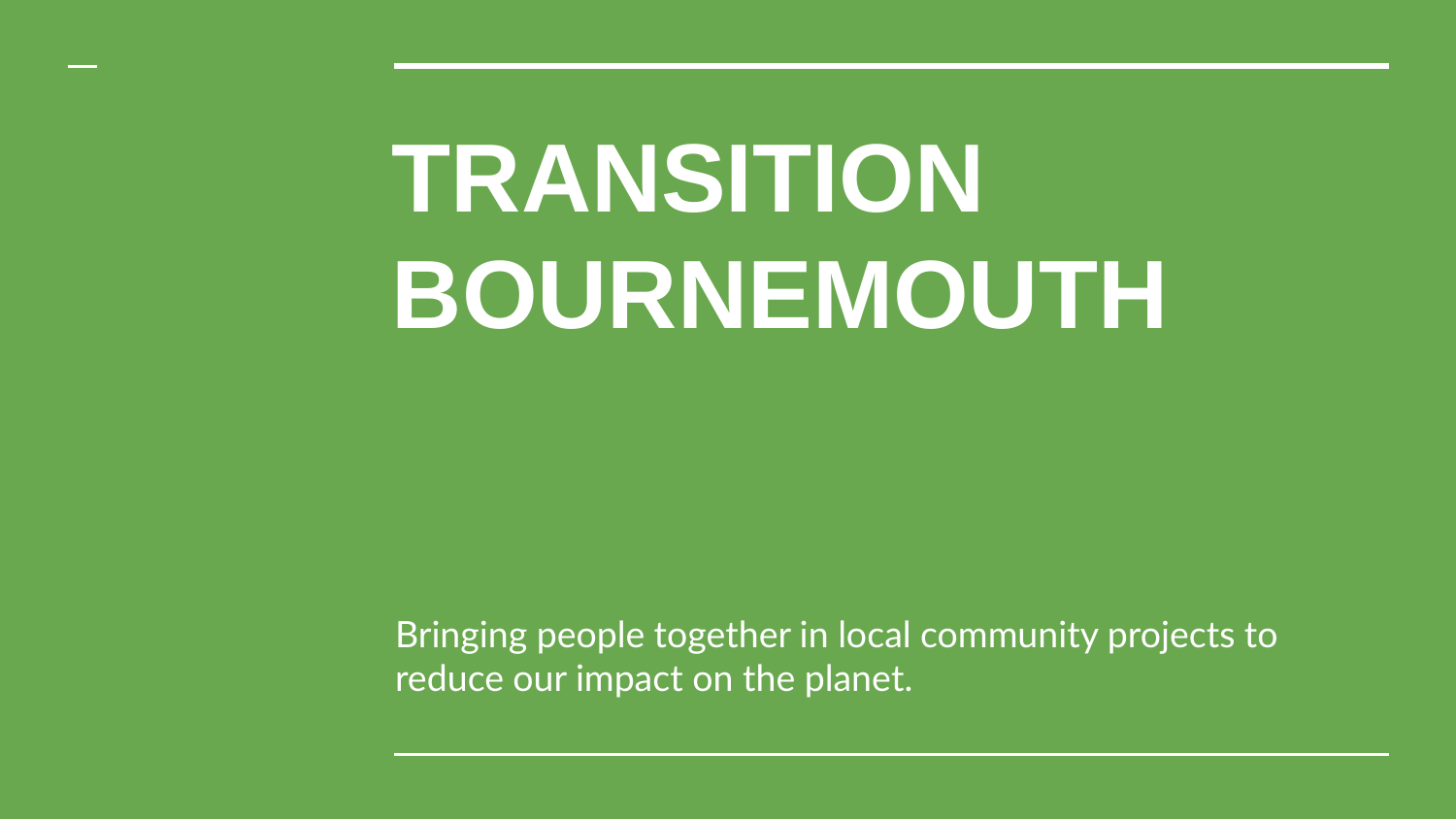

# TRANSITION BOURNEMOUTH
Bringing people together in local community projects to reduce our impact on the planet.